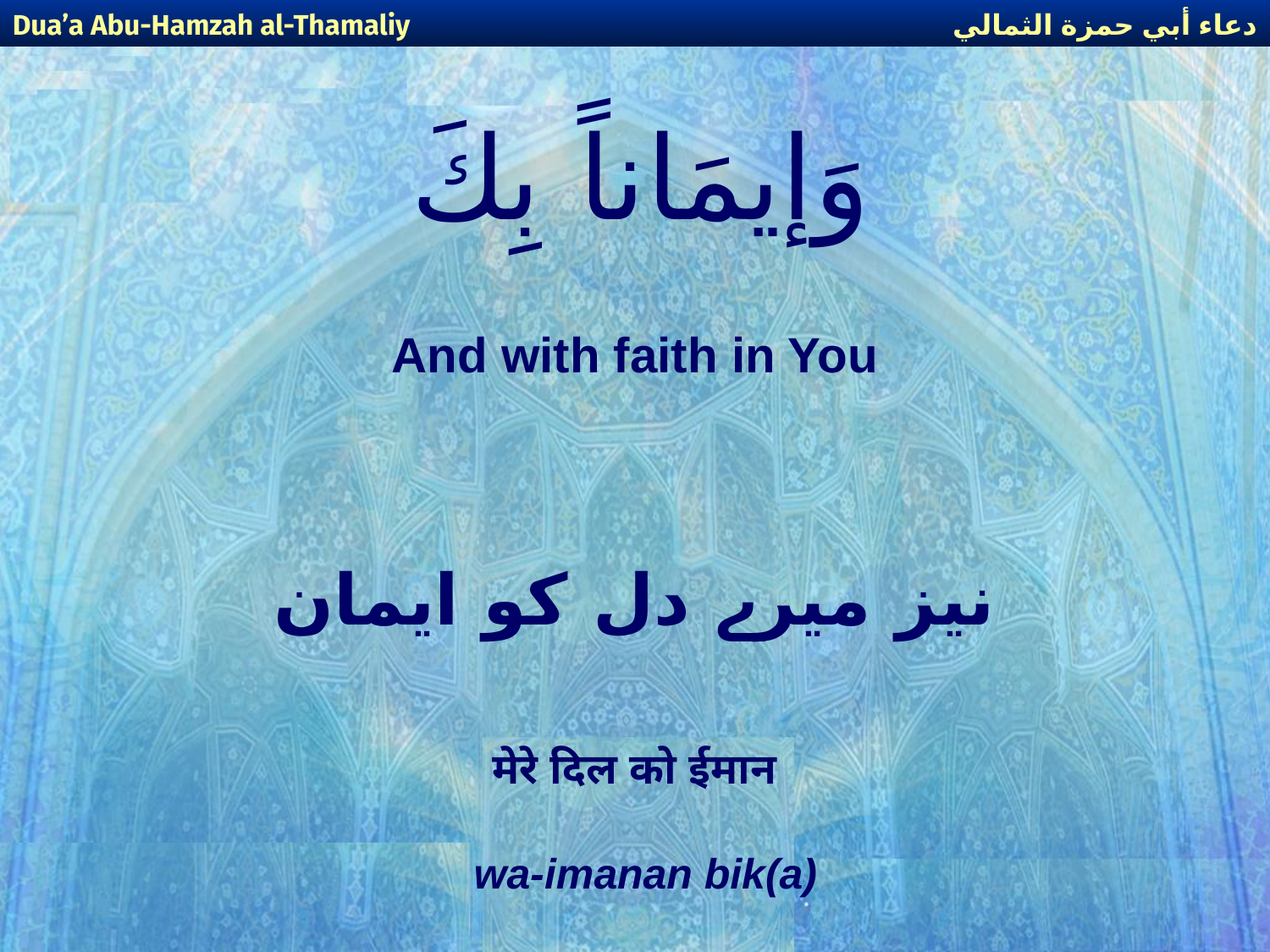

دعاء أبي حمزة الثمالي
Dua’a Abu-Hamzah al-Thamaliy
# وَإيمَاناً بِكَ
And with faith in You
نیز میرے دل کو ایمان
मेरे दिल को ईमान
wa-imanan bik(a)